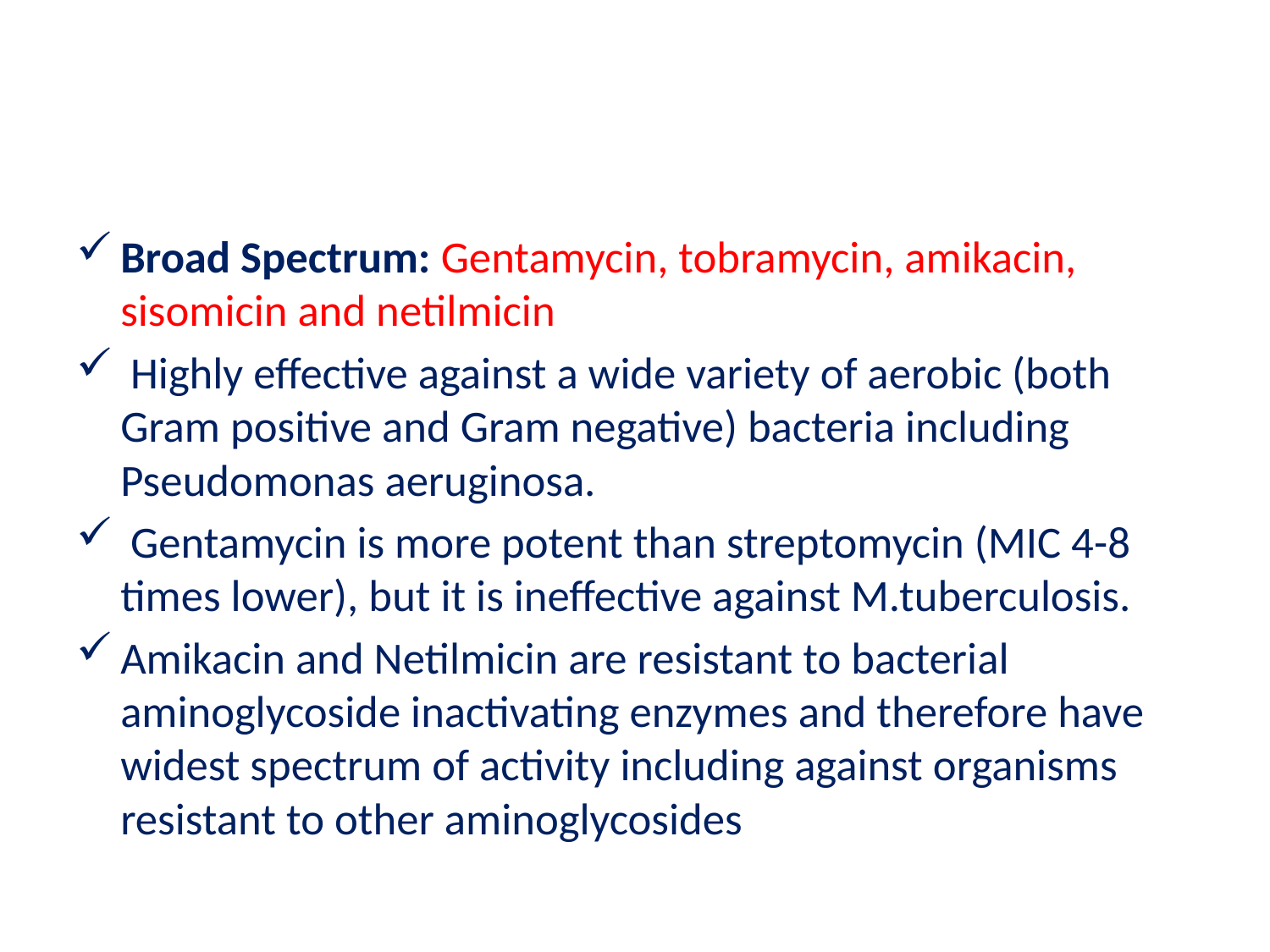

#
Broad Spectrum: Gentamycin, tobramycin, amikacin, sisomicin and netilmicin
 Highly effective against a wide variety of aerobic (both Gram positive and Gram negative) bacteria including Pseudomonas aeruginosa.
 Gentamycin is more potent than streptomycin (MIC 4-8 times lower), but it is ineffective against M.tuberculosis.
Amikacin and Netilmicin are resistant to bacterial aminoglycoside inactivating enzymes and therefore have widest spectrum of activity including against organisms resistant to other aminoglycosides